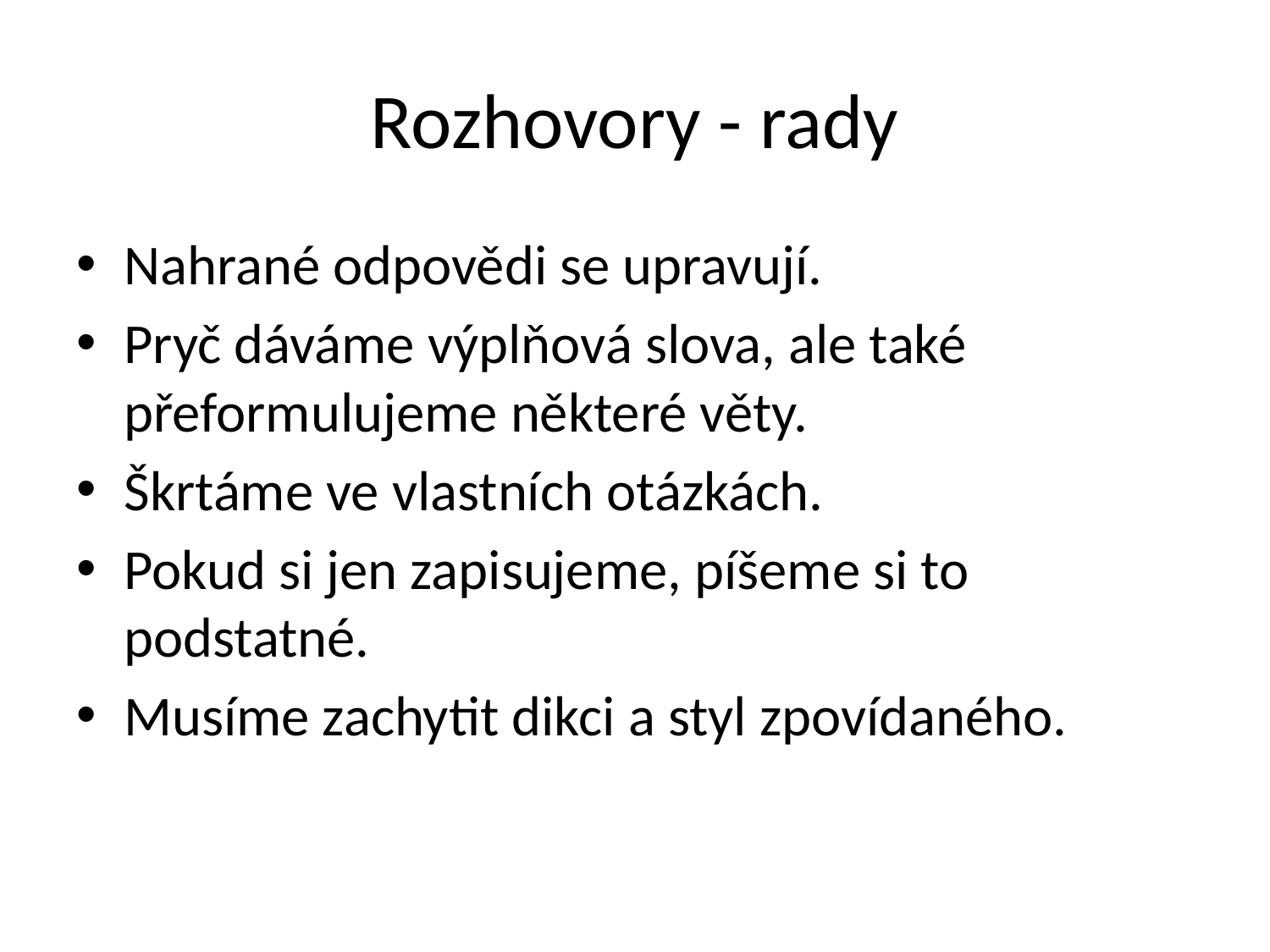

# Rozhovory - rady
Nahrané odpovědi se upravují.
Pryč dáváme výplňová slova, ale také přeformulujeme některé věty.
Škrtáme ve vlastních otázkách.
Pokud si jen zapisujeme, píšeme si to podstatné.
Musíme zachytit dikci a styl zpovídaného.